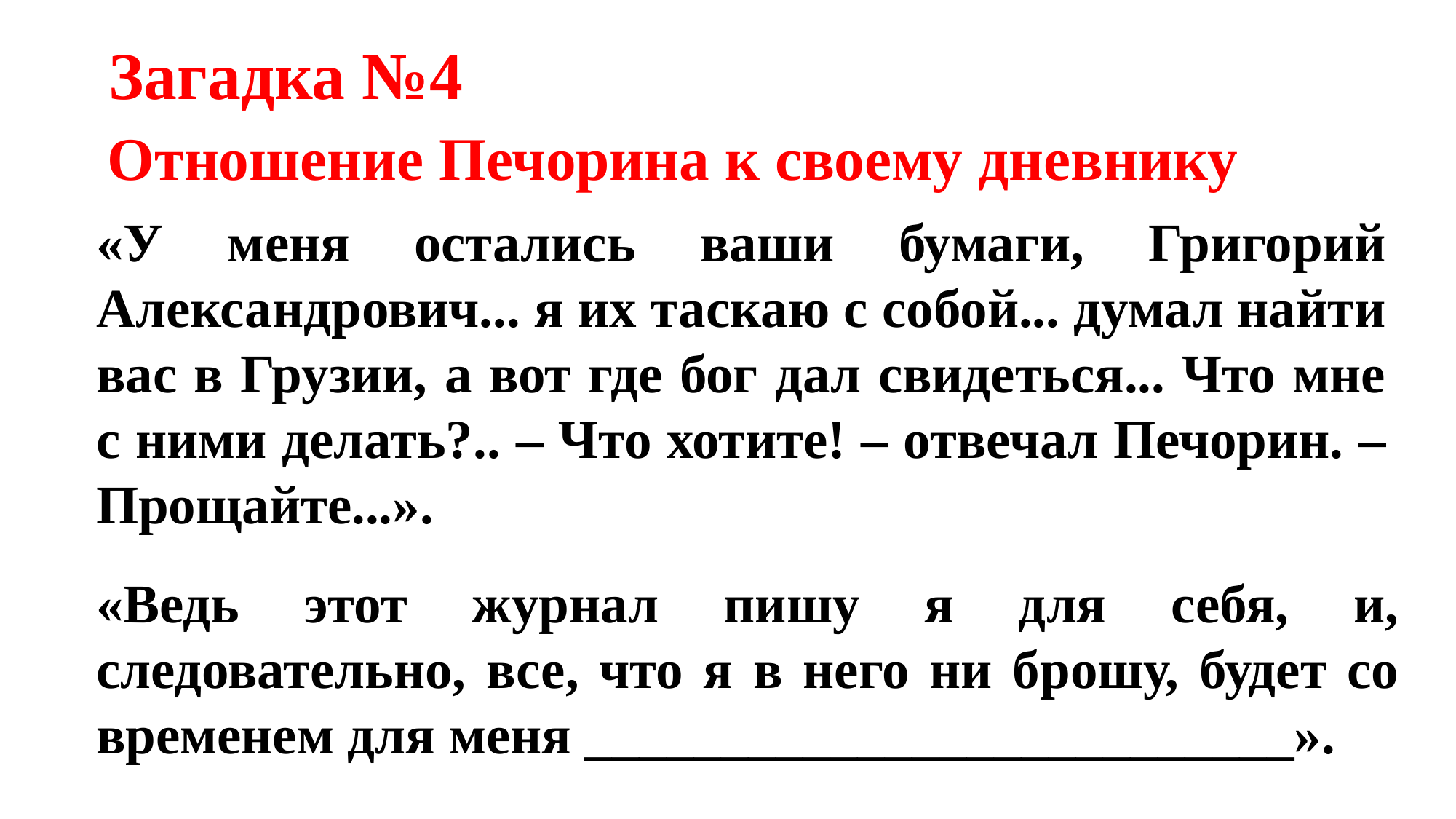

Загадка №4
Отношение Печорина к своему дневнику
«У меня остались ваши бумаги, Григорий Александрович... я их таскаю с собой... думал найти вас в Грузии, а вот где бог дал свидеться... Что мне с ними делать?.. – Что хотите! – отвечал Печорин. – Прощайте...».
«Ведь этот журнал пишу я для себя, и, следовательно, все, что я в него ни брошу, будет со временем для меня __________________________».